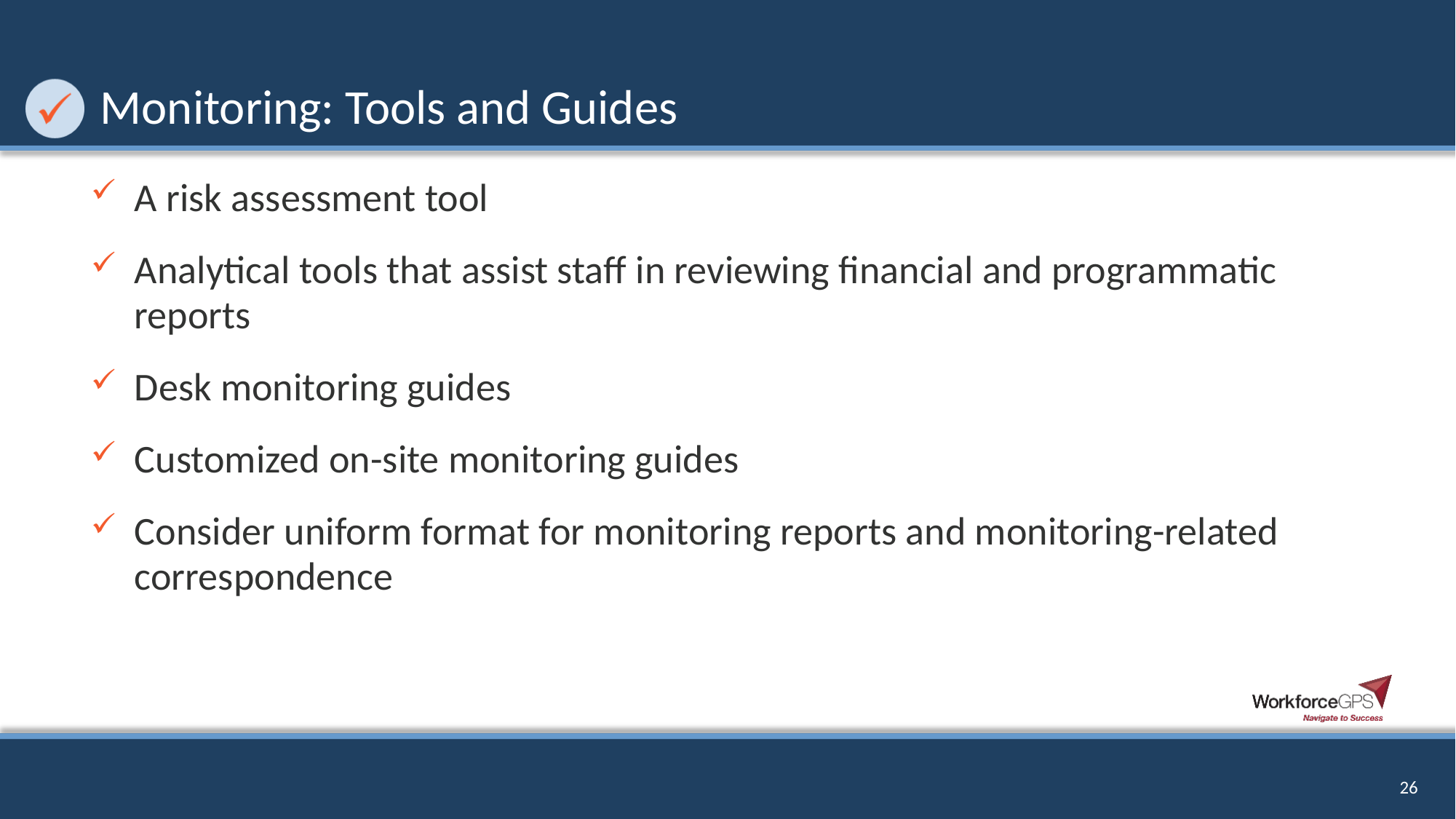

# Monitoring: Tools and Guides
A risk assessment tool
Analytical tools that assist staff in reviewing financial and programmatic reports
Desk monitoring guides
Customized on-site monitoring guides
Consider uniform format for monitoring reports and monitoring-related correspondence
26